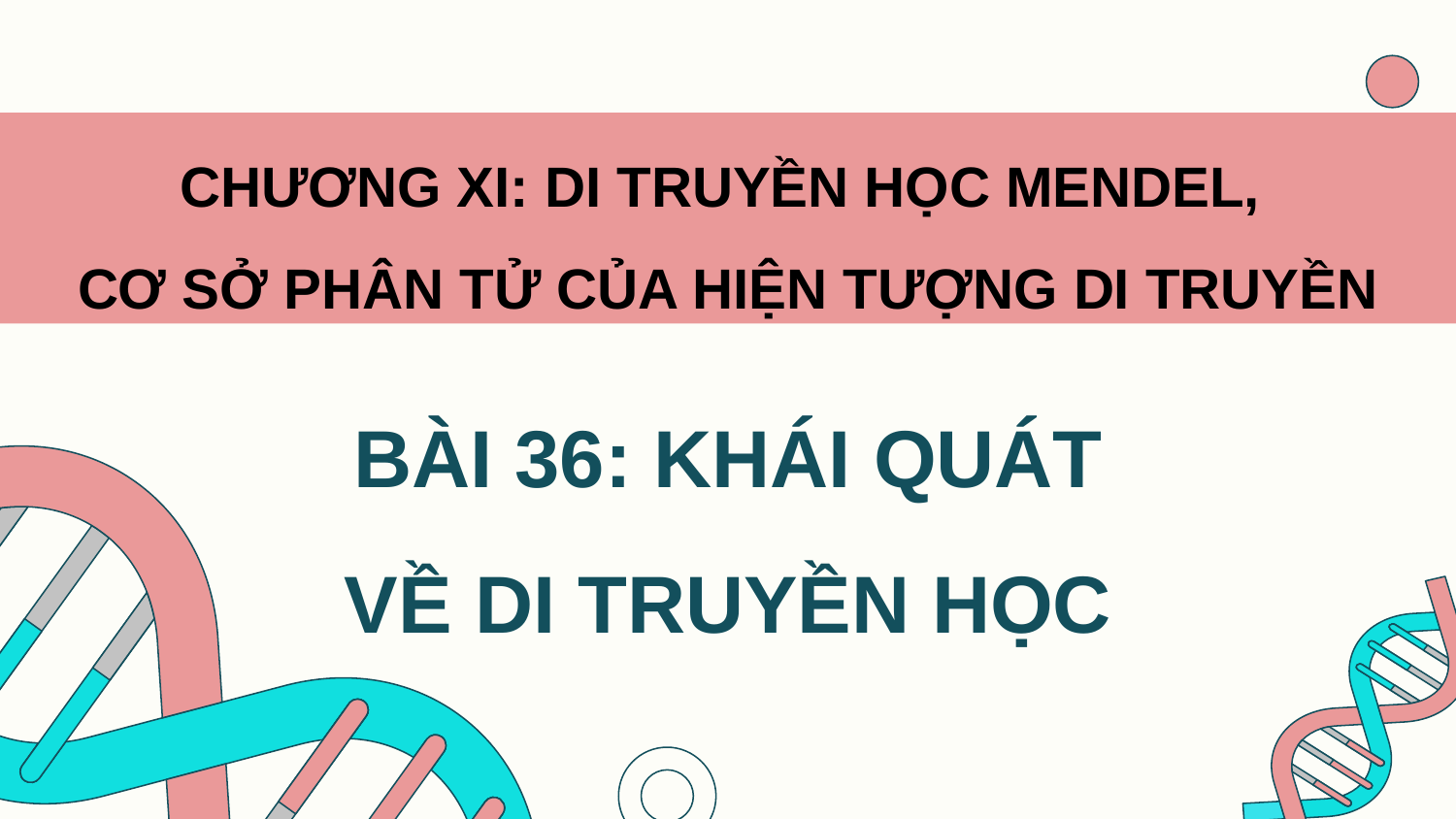

CHƯƠNG XI: DI TRUYỀN HỌC MENDEL,
CƠ SỞ PHÂN TỬ CỦA HIỆN TƯỢNG DI TRUYỀN

BÀI 36: KHÁI QUÁT VỀ DI TRUYỀN HỌC